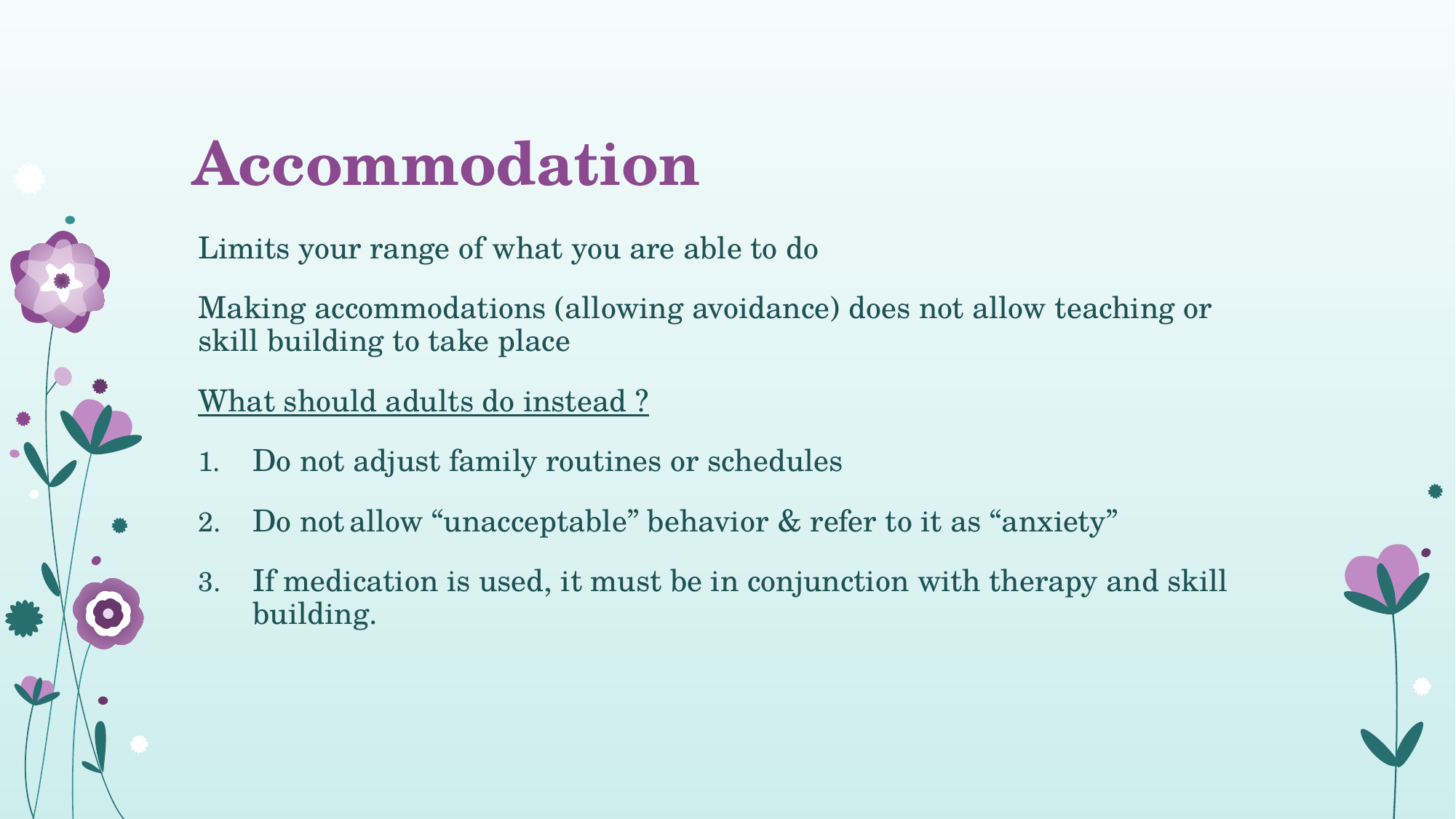

# Accommodation
Limits your range of what you are able to do
Making accommodations (allowing avoidance) does not allow teaching or skill building to take place
What should adults do instead ?
Do not adjust family routines or schedules
Do not allow “unacceptable” behavior & refer to it as “anxiety”
If medication is used, it must be in conjunction with therapy and skill building.